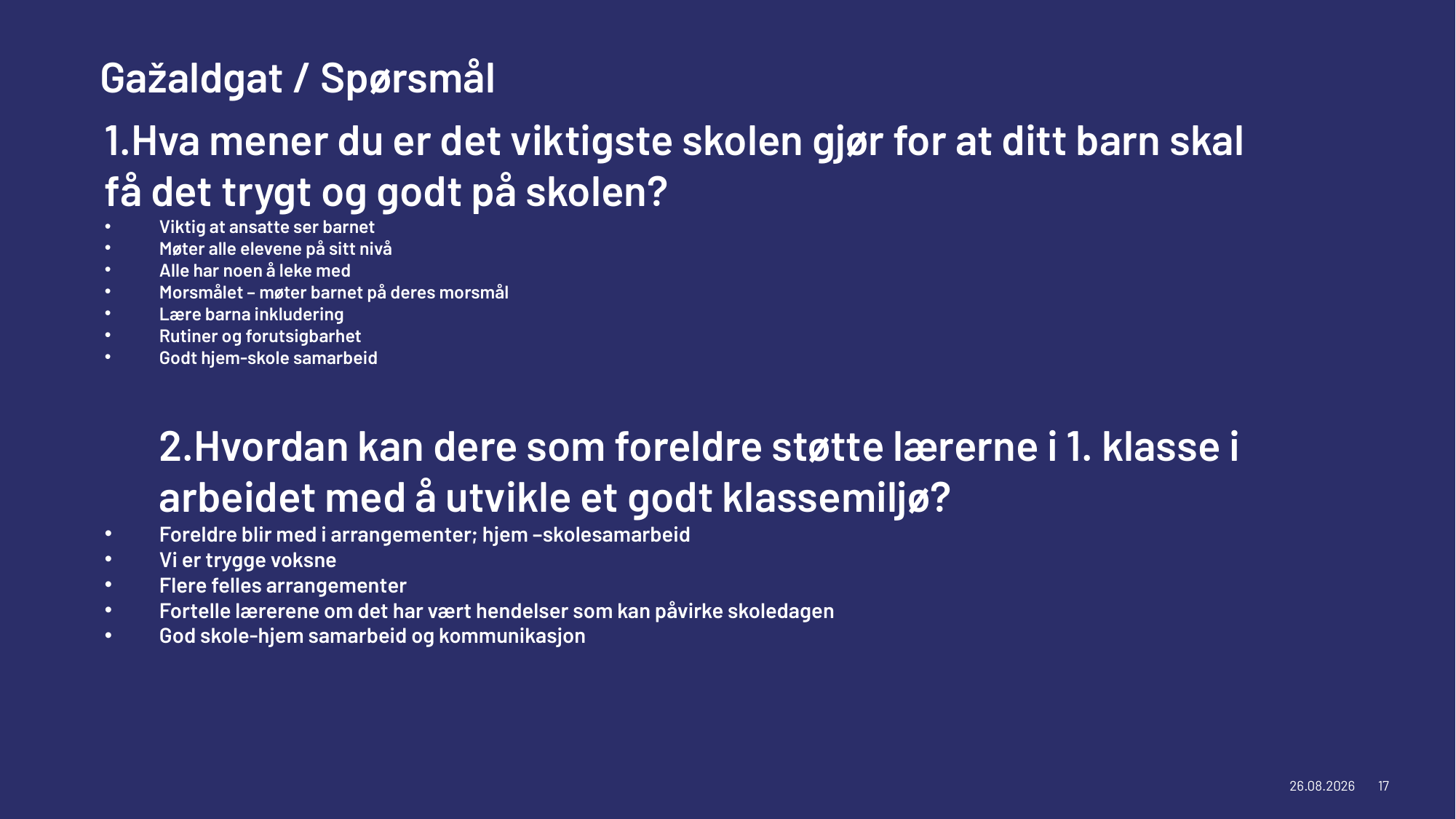

# Gažaldgat / Spørsmål
1.Hva mener du er det viktigste skolen gjør for at ditt barn skal få det trygt og godt på skolen?
Viktig at ansatte ser barnet
Møter alle elevene på sitt nivå
Alle har noen å leke med
Morsmålet – møter barnet på deres morsmål
Lære barna inkludering
Rutiner og forutsigbarhet
Godt hjem-skole samarbeid
2.Hvordan kan dere som foreldre støtte lærerne i 1. klasse i arbeidet med å utvikle et godt klassemiljø?
Foreldre blir med i arrangementer; hjem –skolesamarbeid
Vi er trygge voksne
Flere felles arrangementer
Fortelle lærerene om det har vært hendelser som kan påvirke skoledagen
God skole-hjem samarbeid og kommunikasjon

26.08.2026
17